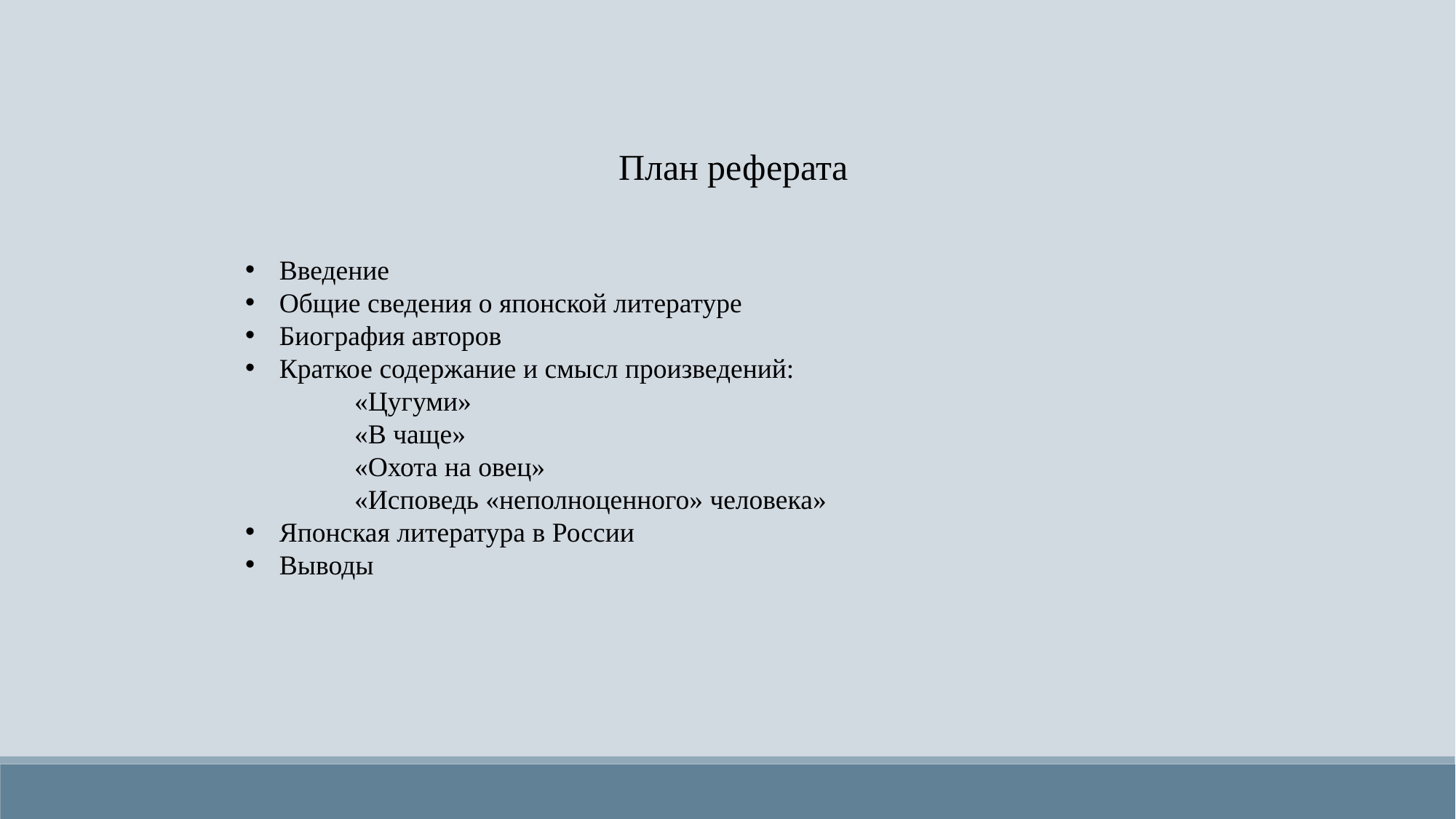

План реферата
Введение
Общие сведения о японской литературе
Биография авторов
Краткое содержание и смысл произведений:
	«Цугуми»
	«В чаще»
	«Охота на овец»
	«Исповедь «неполноценного» человека»
Японская литература в России
Выводы